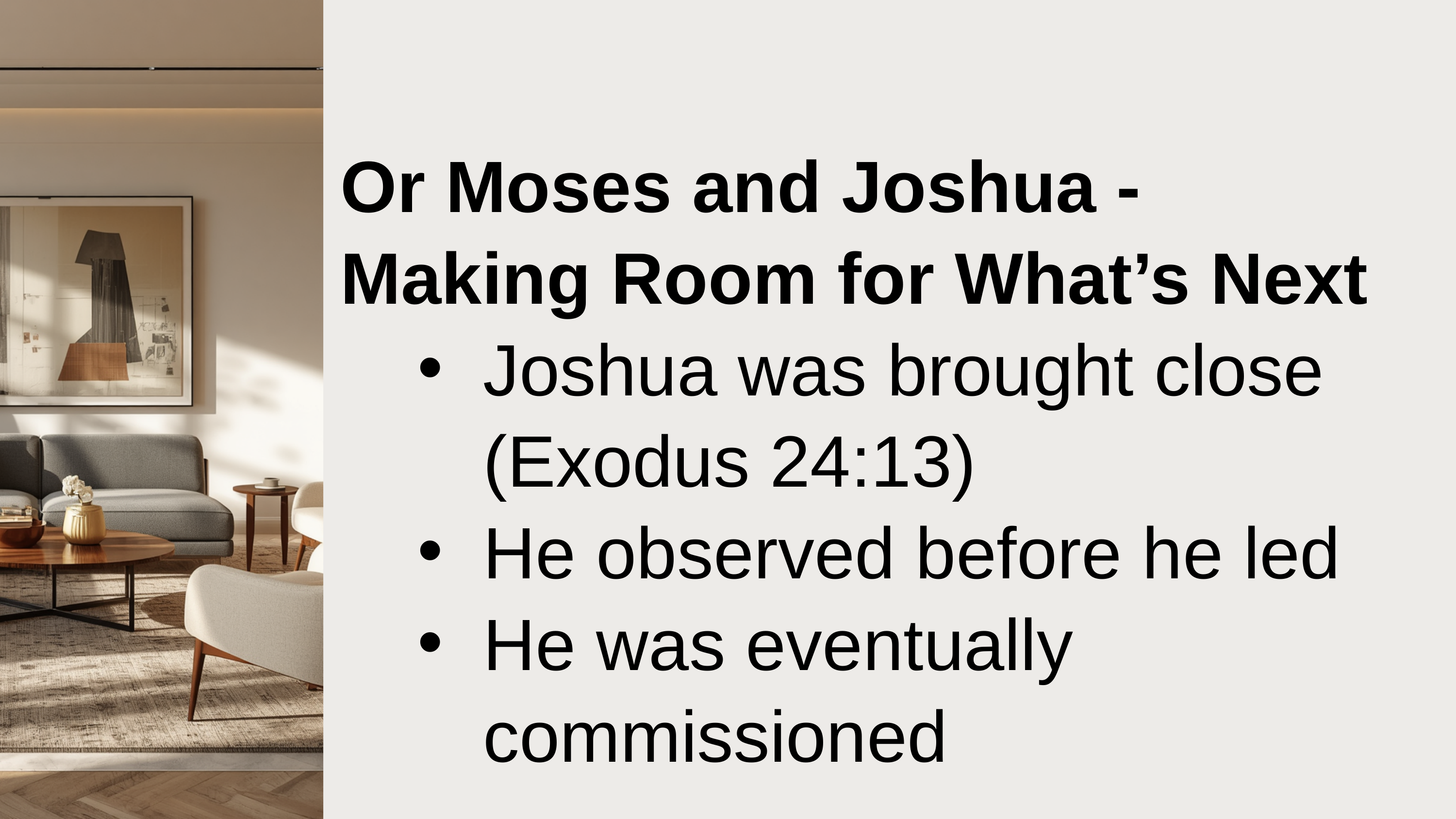

Or Moses and Joshua - Making Room for What’s Next
Joshua was brought close (Exodus 24:13)
He observed before he led
He was eventually commissioned